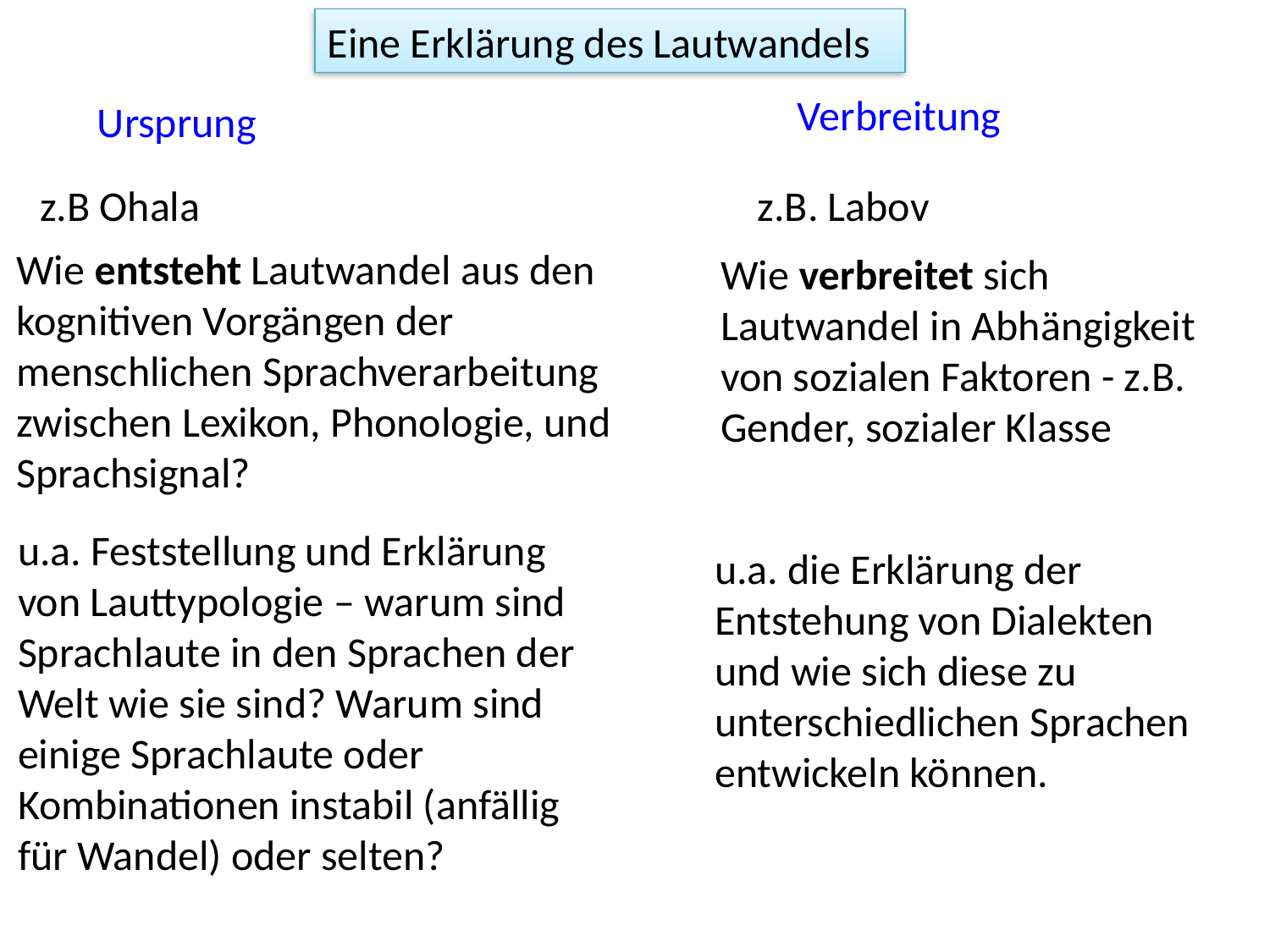

Eine Erklärung des Lautwandels
Verbreitung
Ursprung
z.B Ohala
z.B. Labov
Wie entsteht Lautwandel aus den kognitiven Vorgängen der menschlichen Sprachverarbeitung zwischen Lexikon, Phonologie, und Sprachsignal?
Wie verbreitet sich Lautwandel in Abhängigkeit von sozialen Faktoren - z.B. Gender, sozialer Klasse
u.a. Feststellung und Erklärung  von Lauttypologie – warum sind Sprachlaute in den Sprachen der Welt wie sie sind? Warum sind einige Sprachlaute oder Kombinationen instabil (anfällig für Wandel) oder selten?
u.a. die Erklärung der Entstehung von Dialekten und wie sich diese zu unterschiedlichen Sprachen entwickeln können.